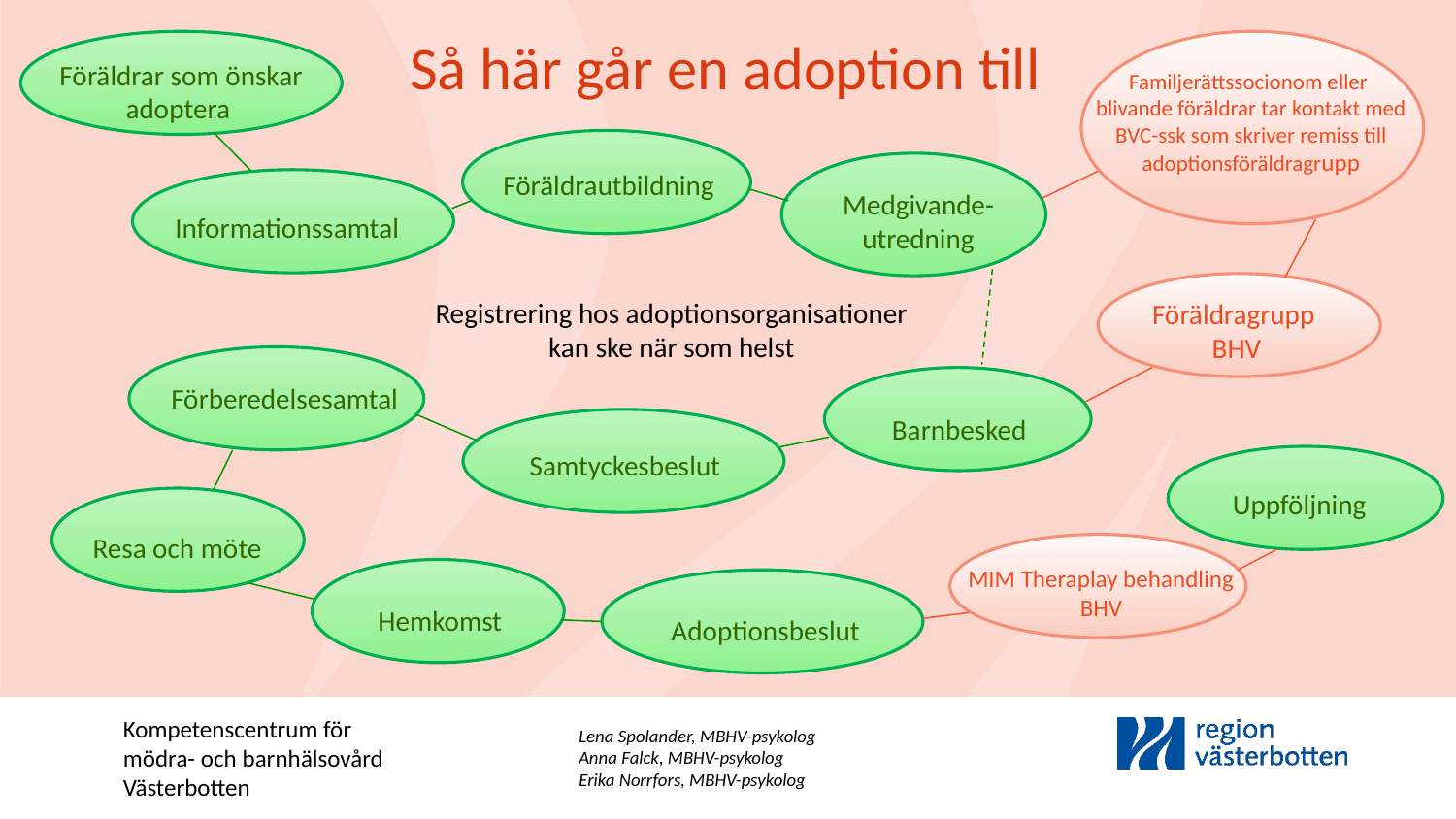

Så här går en adoption till

Föräldrar som önskar adoptera

Familjerättssocionom eller
blivande föräldrar tar kontakt med BVC-ssk som skriver remiss till adoptionsföräldragrupp

Föräldrautbildning

Medgivande- utredning
Informationssamtal

Föräldragrupp
BHV
Registrering hos adoptionsorganisationer kan ske när som helst

Barnbesked
Förberedelsesamtal

Samtyckesbeslut

Uppföljning

Resa och möte

MIM Theraplay behandling
BHV

Hemkomst
Adoptionsbeslut